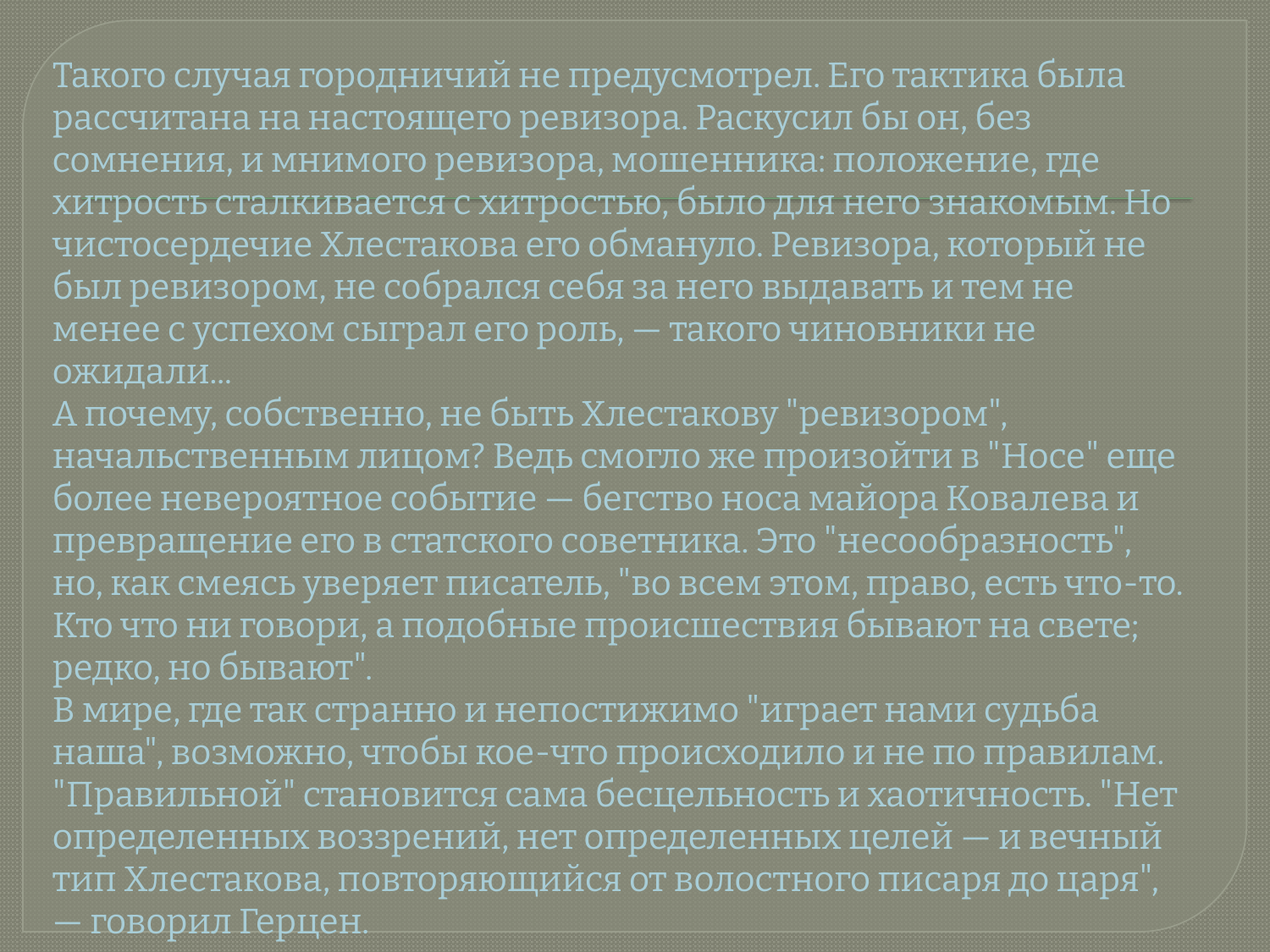

Такого случая городничий не предусмотрел. Его тактика была рассчитана на настоящего ревизора. Раскусил бы он, без сомнения, и мнимого ревизора, мошенника: положение, где хитрость сталкивается с хитростью, было для него знакомым. Но чистосердечие Хлестакова его обмануло. Ревизора, который не был ревизором, не собрался себя за него выдавать и тем не менее с успехом сыграл его роль, — такого чиновники не ожидали...
А почему, собственно, не быть Хлестакову "ревизором", начальственным лицом? Ведь смогло же произойти в "Носе" еще более невероятное событие — бегство носа майора Ковалева и превращение его в статского советника. Это "несообразность", но, как смеясь уверяет писатель, "во всем этом, право, есть что-то. Кто что ни говори, а подобные происшествия бывают на свете; редко, но бывают".
В мире, где так странно и непостижимо "играет нами судьба наша", возможно, чтобы кое-что происходило и не по правилам. "Правильной" становится сама бесцельность и хаотичность. "Нет определенных воззрений, нет определенных целей — и вечный тип Хлестакова, повторяющийся от волостного писаря до царя", — говорил Герцен.